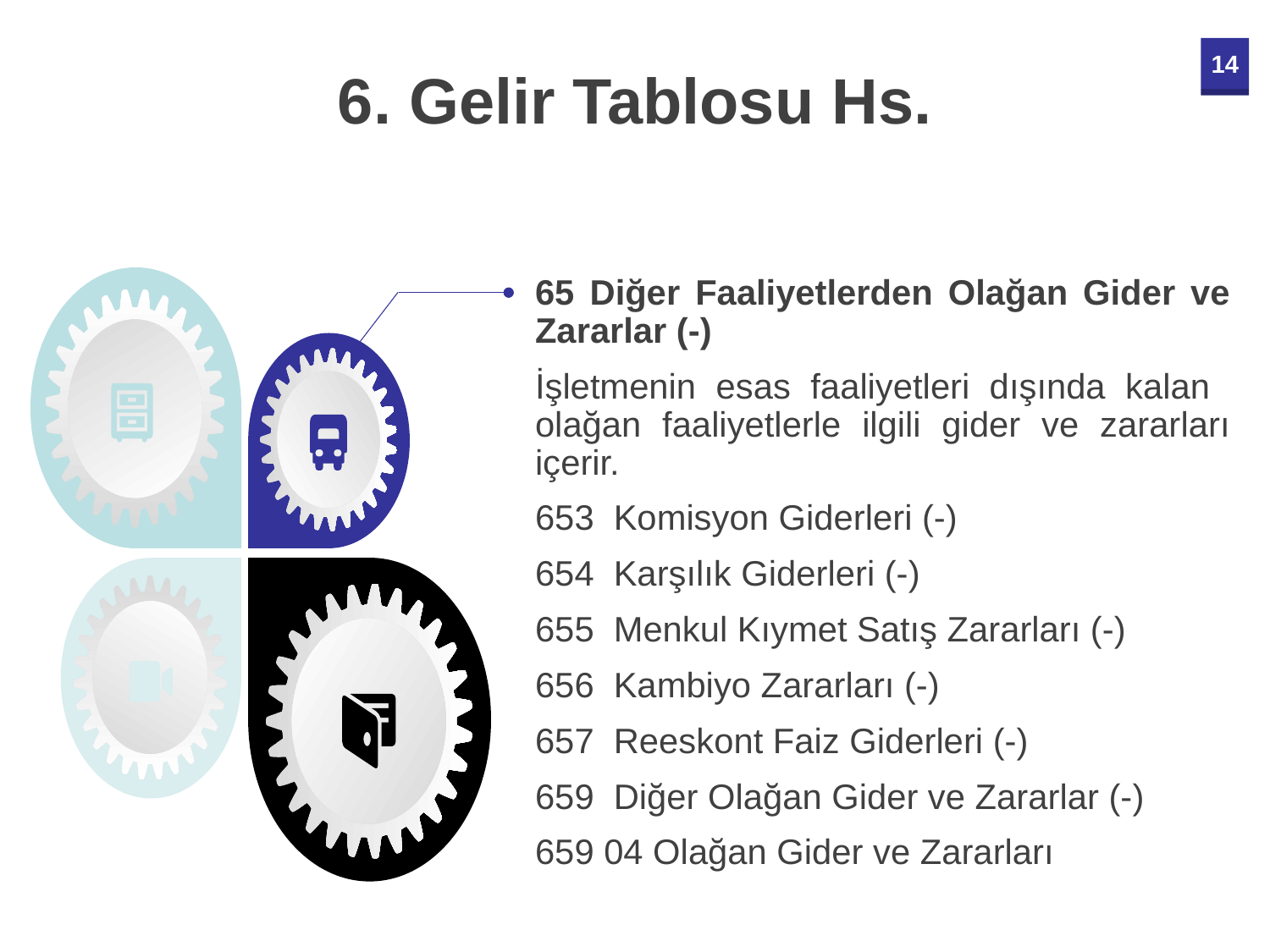

6. Gelir Tablosu Hs.
65 Diğer Faaliyetlerden Olağan Gider ve Zararlar (-)
İşletmenin esas faaliyetleri dışında kalan  olağan faaliyetlerle ilgili gider ve zararları içerir.
653  Komisyon Giderleri (-)
654  Karşılık Giderleri (-)
655  Menkul Kıymet Satış Zararları (-)
656  Kambiyo Zararları (-)
657  Reeskont Faiz Giderleri (-)
659  Diğer Olağan Gider ve Zararlar (-)
659 04 Olağan Gider ve Zararları